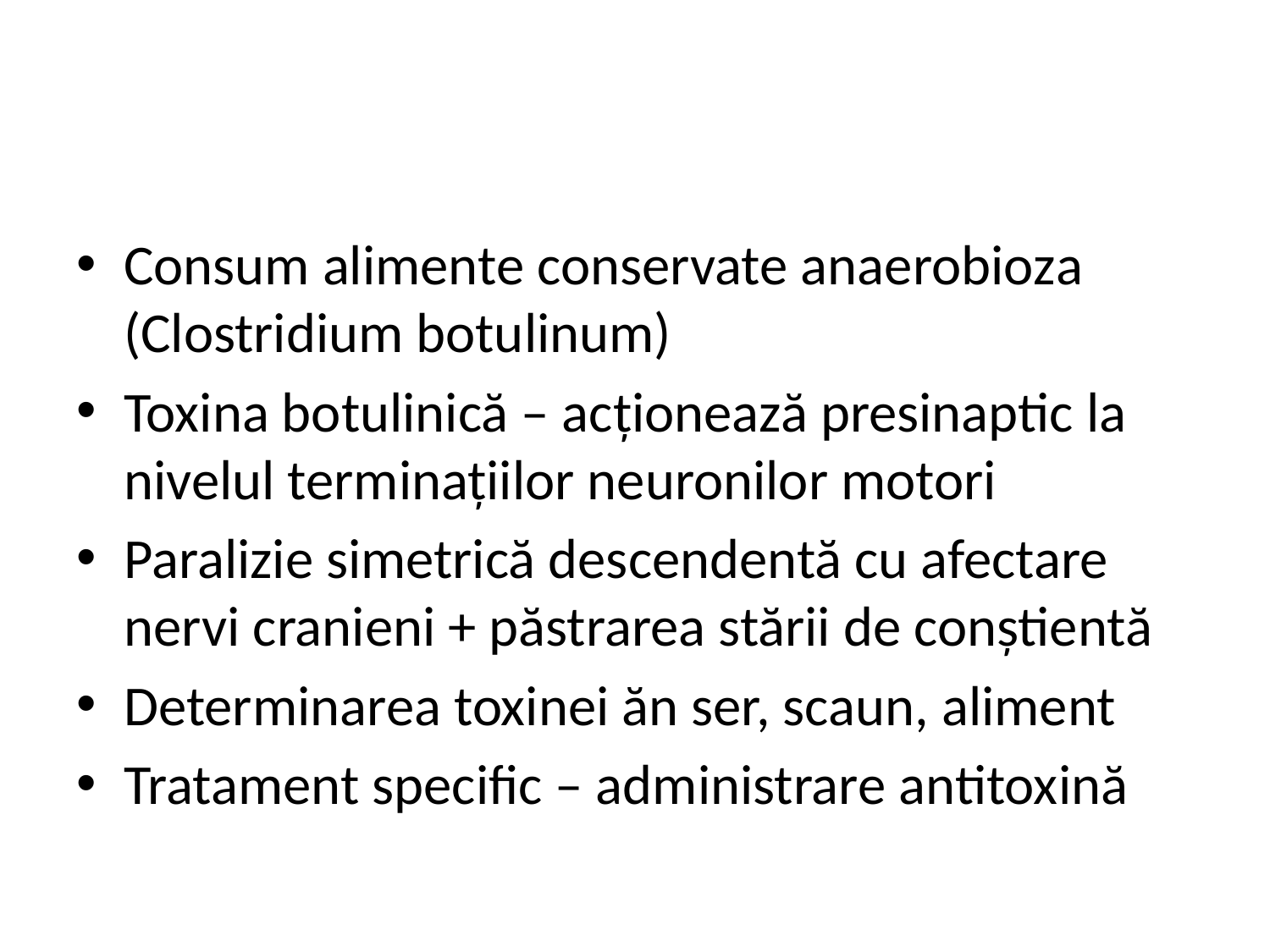

#
Consum alimente conservate anaerobioza (Clostridium botulinum)
Toxina botulinică – acționează presinaptic la nivelul terminațiilor neuronilor motori
Paralizie simetrică descendentă cu afectare nervi cranieni + păstrarea stării de conștientă
Determinarea toxinei ăn ser, scaun, aliment
Tratament specific – administrare antitoxină